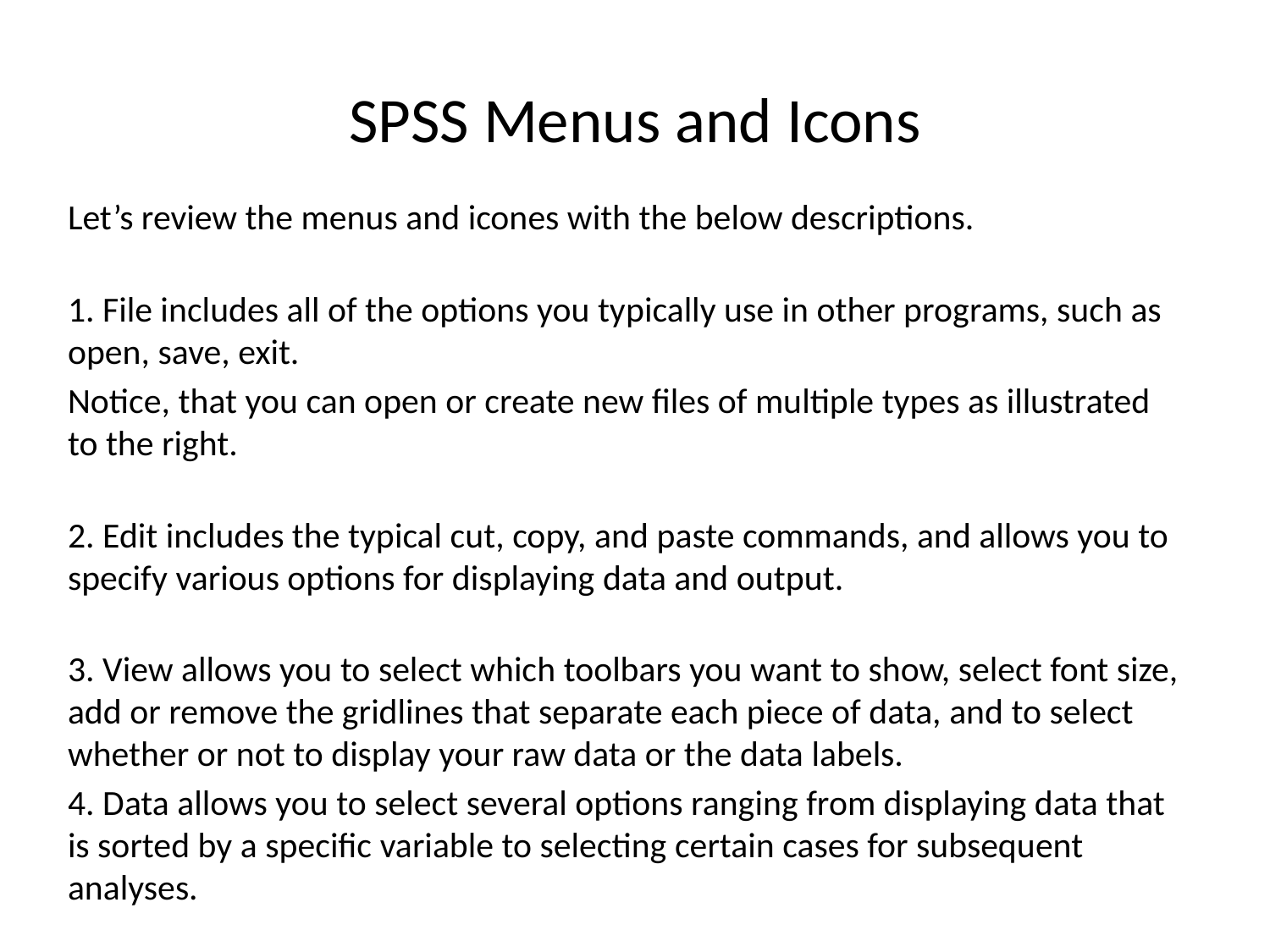

# SPSS Menus and Icons
Let’s review the menus and icones with the below descriptions.
1. File includes all of the options you typically use in other programs, such as open, save, exit.
Notice, that you can open or create new files of multiple types as illustrated to the right.
2. Edit includes the typical cut, copy, and paste commands, and allows you to specify various options for displaying data and output.
3. View allows you to select which toolbars you want to show, select font size, add or remove the gridlines that separate each piece of data, and to select whether or not to display your raw data or the data labels.
4. Data allows you to select several options ranging from displaying data that is sorted by a specific variable to selecting certain cases for subsequent analyses.